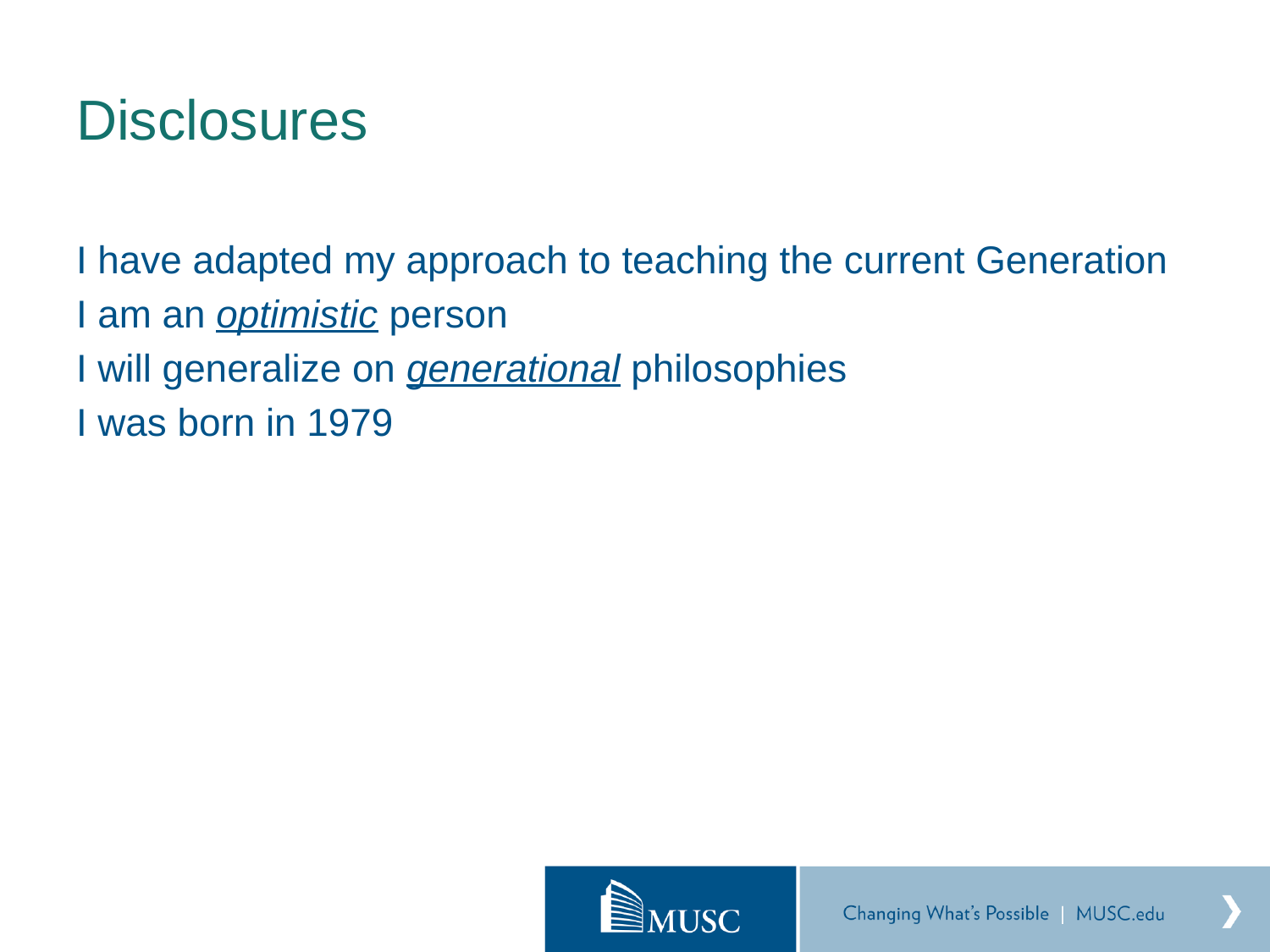

# Disclosures
I have adapted my approach to teaching the current Generation
I am an optimistic person
I will generalize on generational philosophies
I was born in 1979